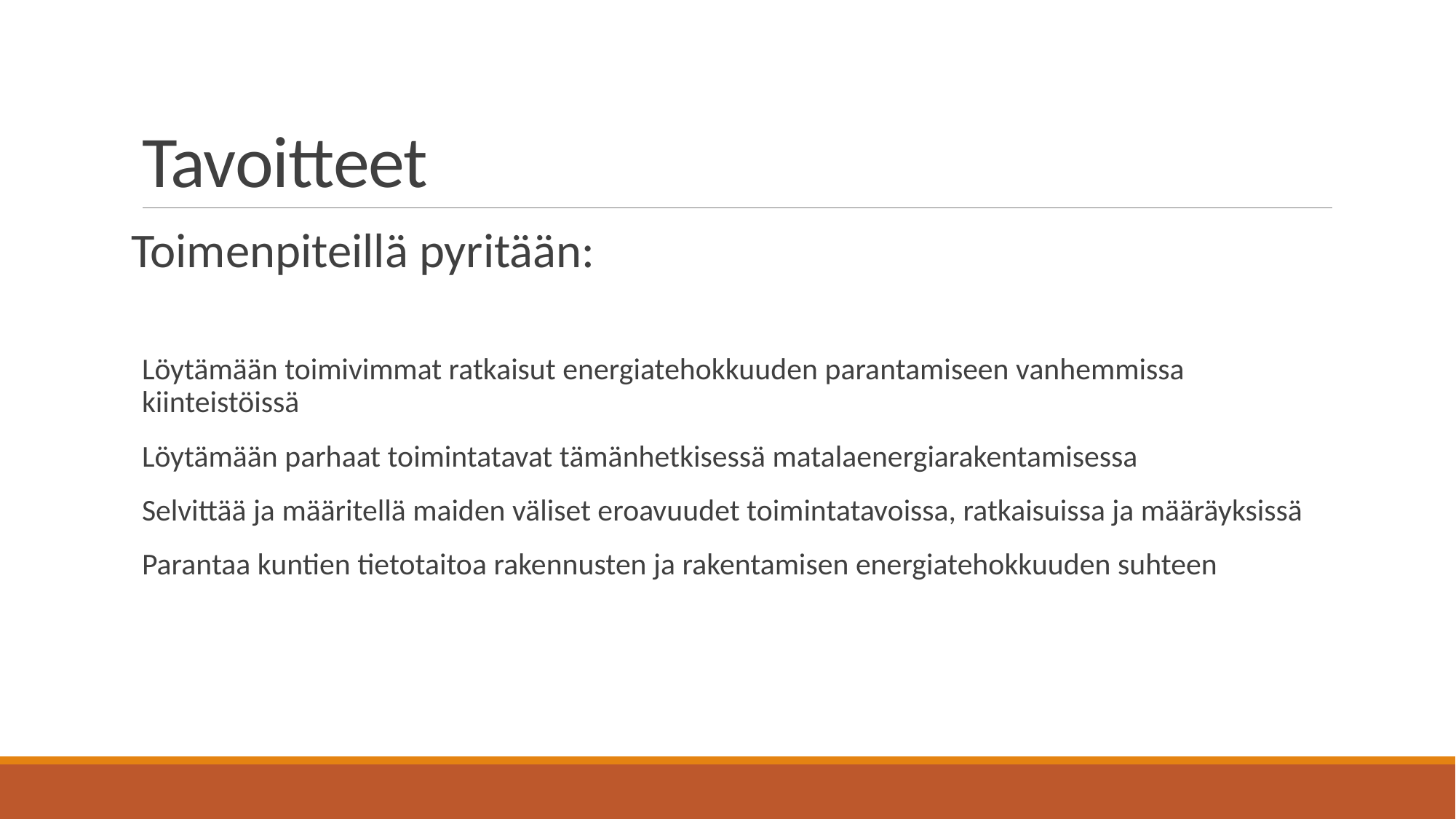

# Tavoitteet
Toimenpiteillä pyritään:

Löytämään toimivimmat ratkaisut energiatehokkuuden parantamiseen vanhemmissa kiinteistöissä
Löytämään parhaat toimintatavat tämänhetkisessä matalaenergiarakentamisessa
Selvittää ja määritellä maiden väliset eroavuudet toimintatavoissa, ratkaisuissa ja määräyksissä
Parantaa kuntien tietotaitoa rakennusten ja rakentamisen energiatehokkuuden suhteen